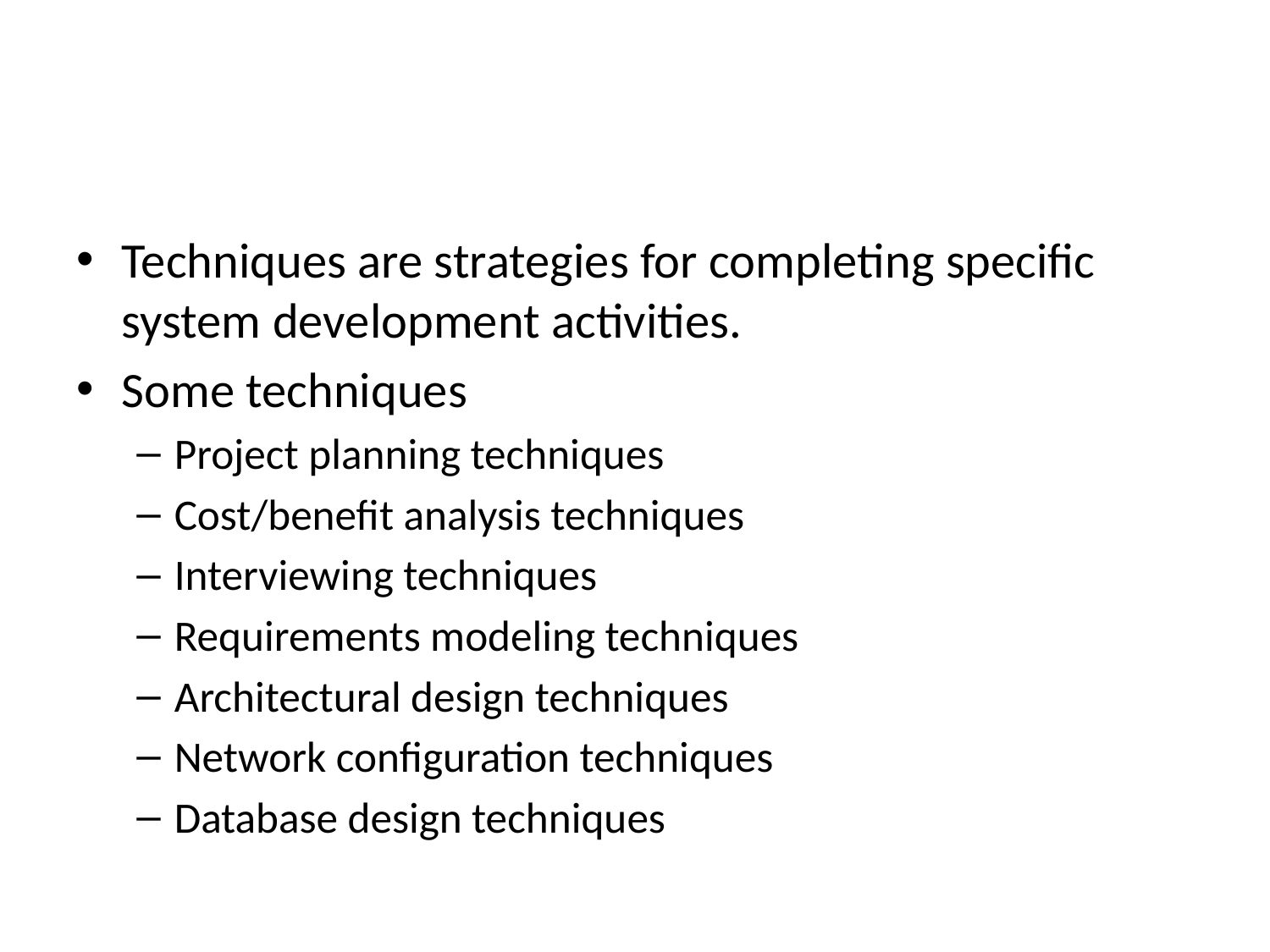

#
Techniques are strategies for completing specific system development activities.
Some techniques
Project planning techniques
Cost/benefit analysis techniques
Interviewing techniques
Requirements modeling techniques
Architectural design techniques
Network configuration techniques
Database design techniques